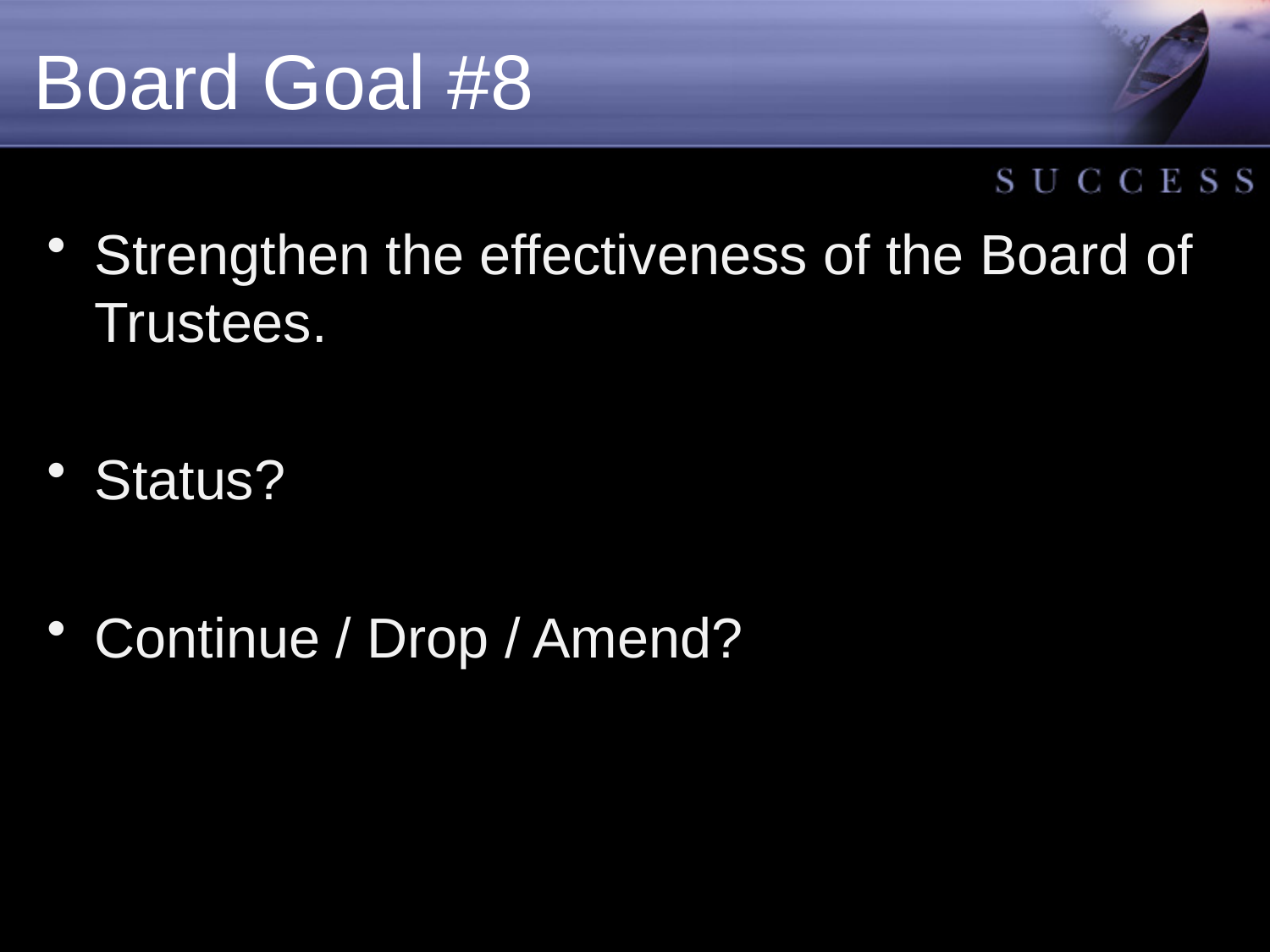

# Board Goal #8
Strengthen the effectiveness of the Board of Trustees.

Status?

Continue / Drop / Amend?